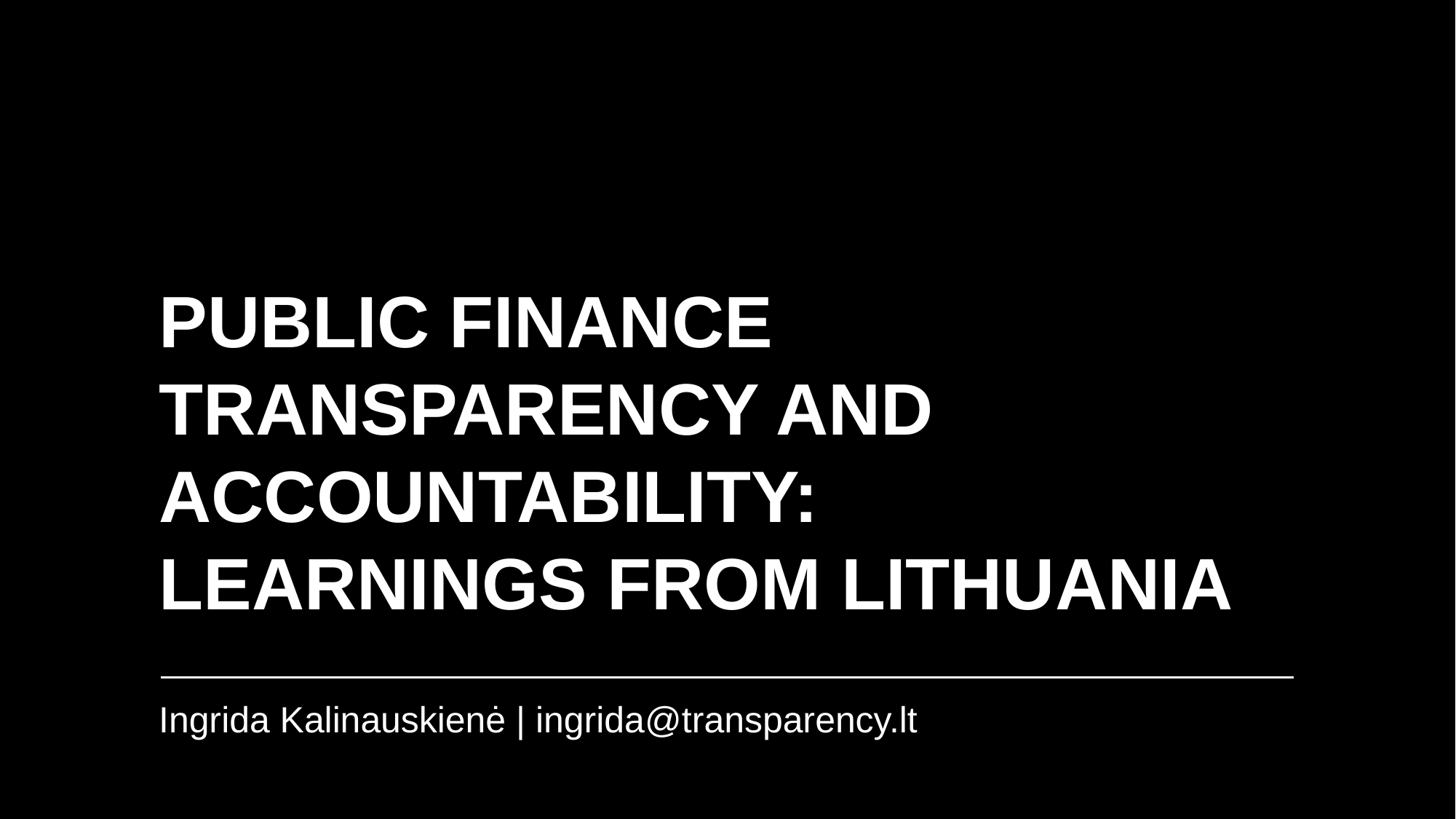

PUBLIC FINANCE TRANSPARENCY AND ACCOUNTABILITY:
LEARNINGS FROM LITHUANIA
Ingrida Kalinauskienė | ingrida@transparency.lt